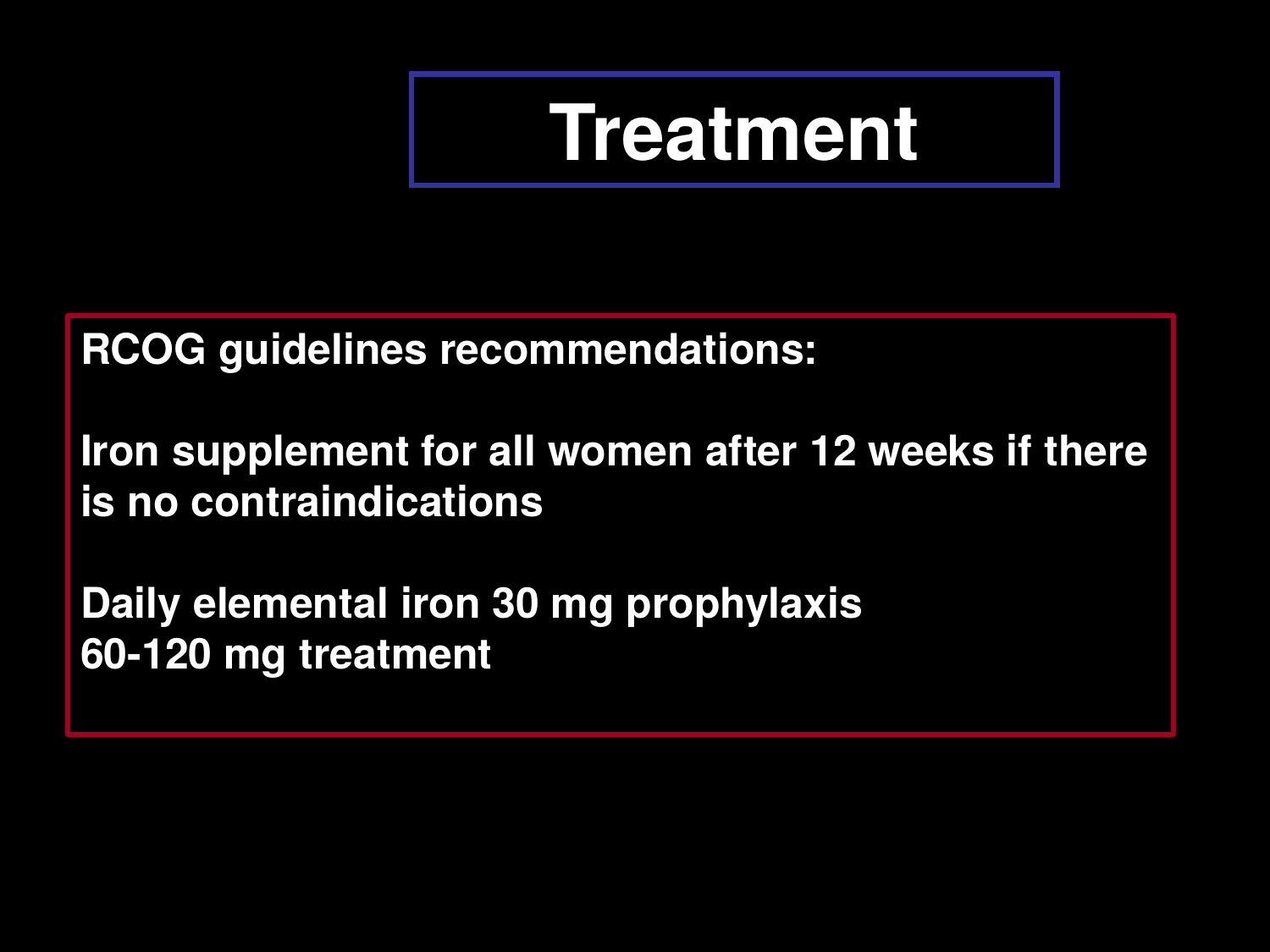

# Treatment
RCOG guidelines recommendations:

Iron supplement for all women after 12 weeks if there is no contraindications

Daily elemental iron 30 mg prophylaxis
60-120 mg treatment